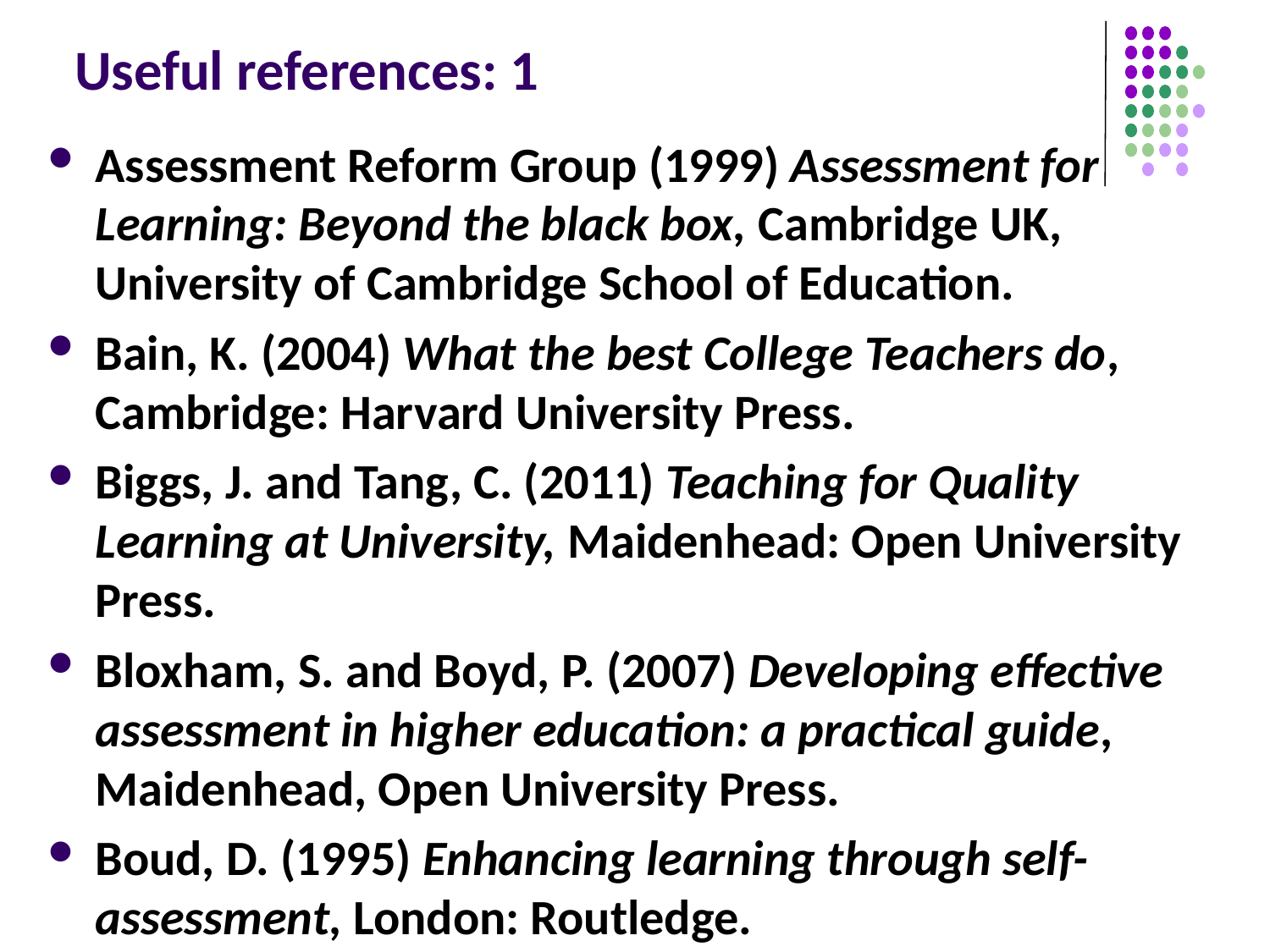

# Useful references: 1
Assessment Reform Group (1999) Assessment for Learning: Beyond the black box, Cambridge UK, University of Cambridge School of Education.
Bain, K. (2004) What the best College Teachers do, Cambridge: Harvard University Press.
Biggs, J. and Tang, C. (2011) Teaching for Quality Learning at University, Maidenhead: Open University Press.
Bloxham, S. and Boyd, P. (2007) Developing effective assessment in higher education: a practical guide, Maidenhead, Open University Press.
Boud, D. (1995) Enhancing learning through self-assessment, London: Routledge.
Boud, D. and Associates (2010) Assessment 2020: seven propositions for assessment reform in higher education Sydney: Australian Learning and Teaching Council.